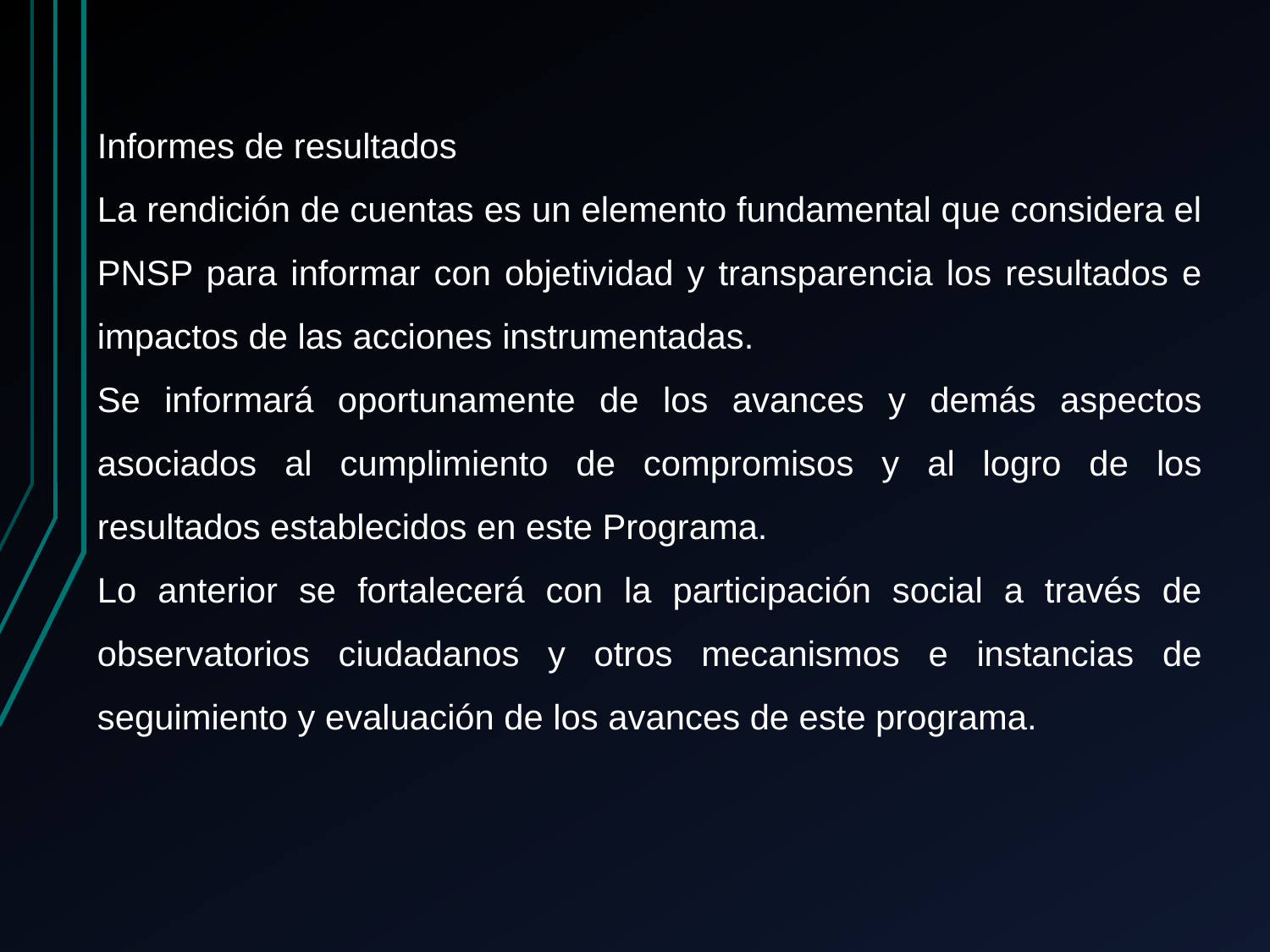

Informes de resultados
La rendición de cuentas es un elemento fundamental que considera el PNSP para informar con objetividad y transparencia los resultados e impactos de las acciones instrumentadas.
Se informará oportunamente de los avances y demás aspectos asociados al cumplimiento de compromisos y al logro de los resultados establecidos en este Programa.
Lo anterior se fortalecerá con la participación social a través de observatorios ciudadanos y otros mecanismos e instancias de seguimiento y evaluación de los avances de este programa.